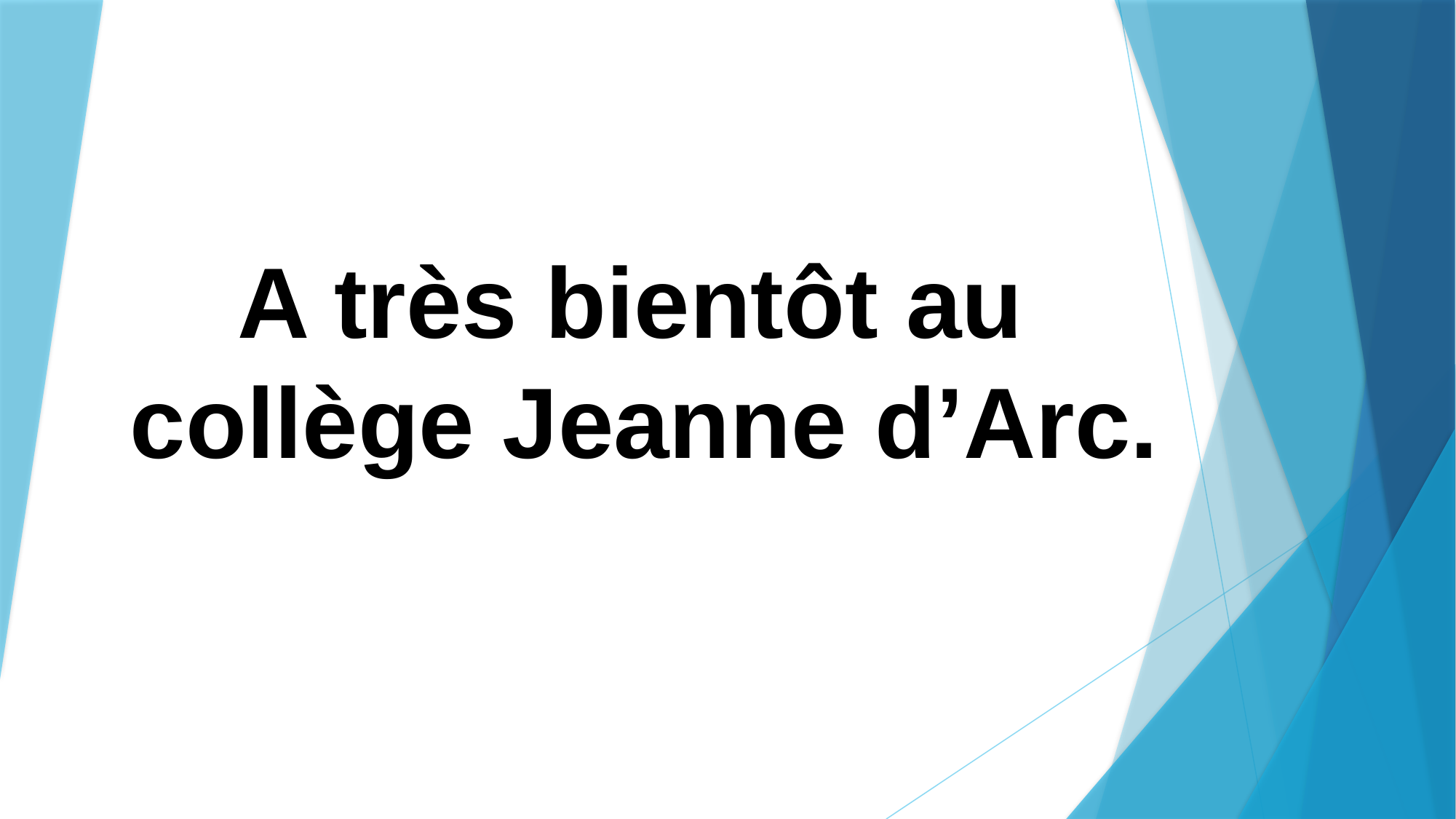

# A très bientôt au collège Jeanne d’Arc.